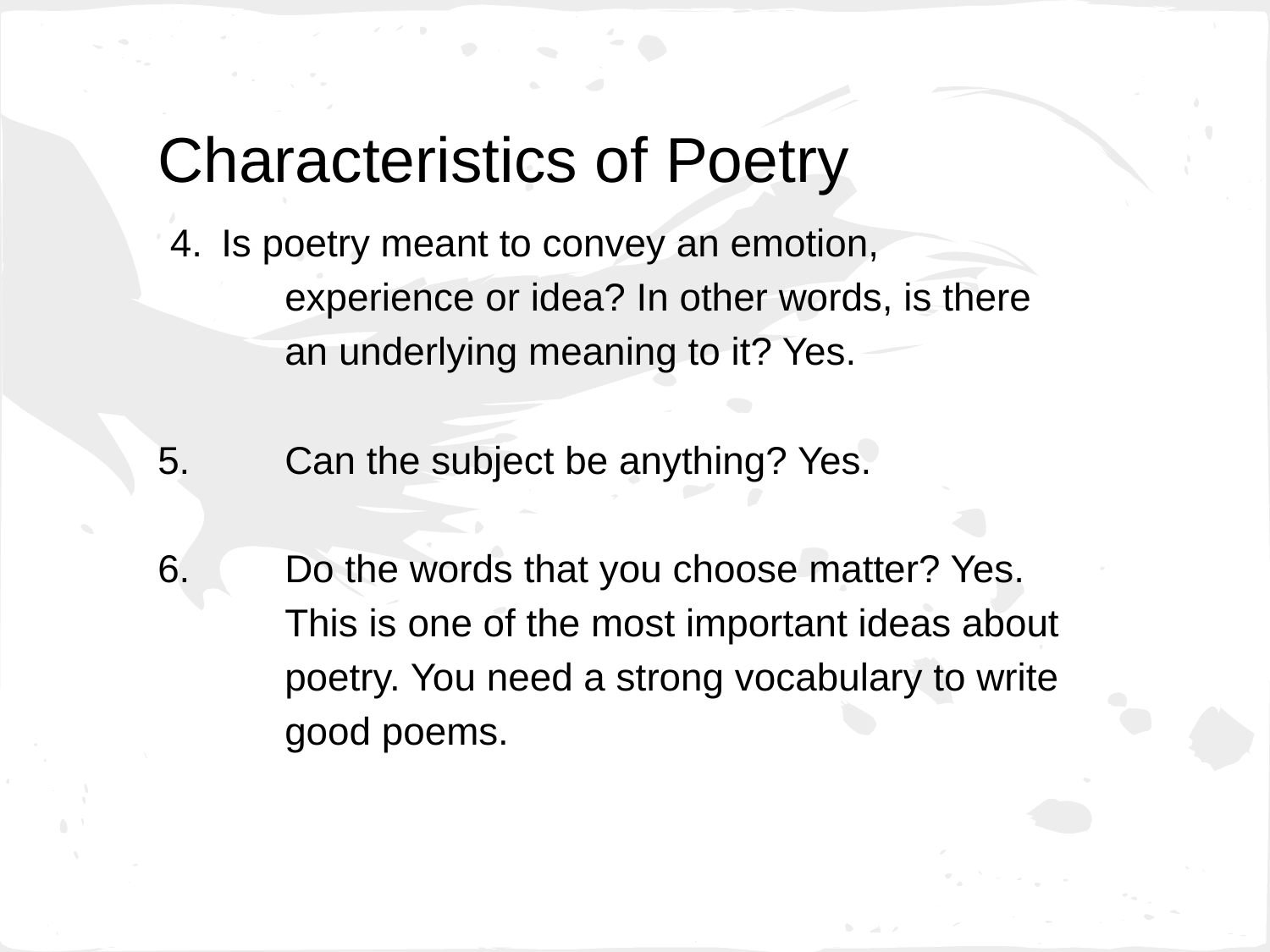

# Characteristics of Poetry
Is poetry meant to convey an emotion,
     	experience or idea? In other words, is there
     	an underlying meaning to it? Yes.

5. 	Can the subject be anything? Yes.

6. 	Do the words that you choose matter? Yes.
    	This is one of the most important ideas about
    	poetry. You need a strong vocabulary to write
    	good poems.